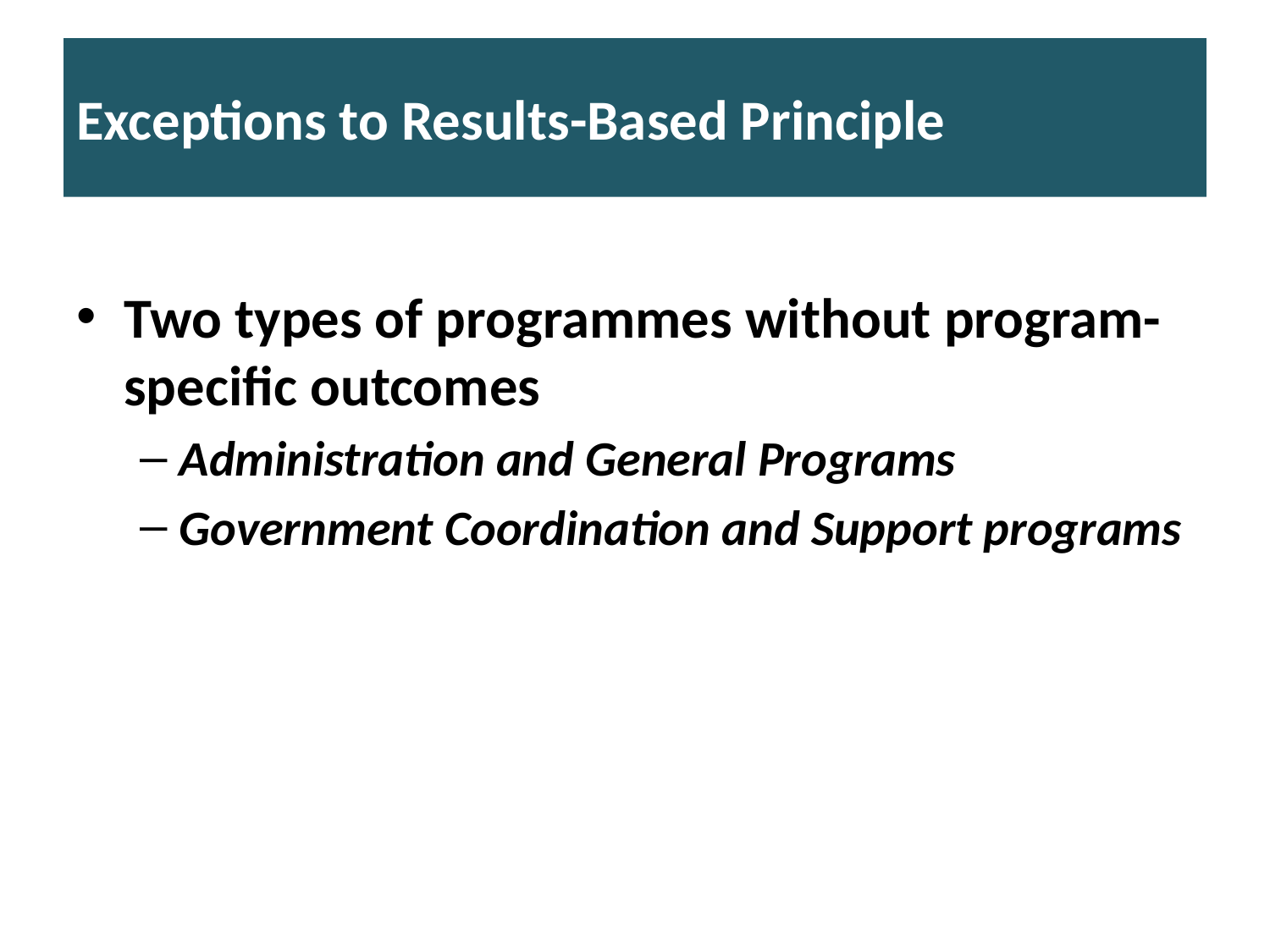

# Exceptions to Results-Based Principle
Two types of programmes without program-specific outcomes
Administration and General Programs
Government Coordination and Support programs